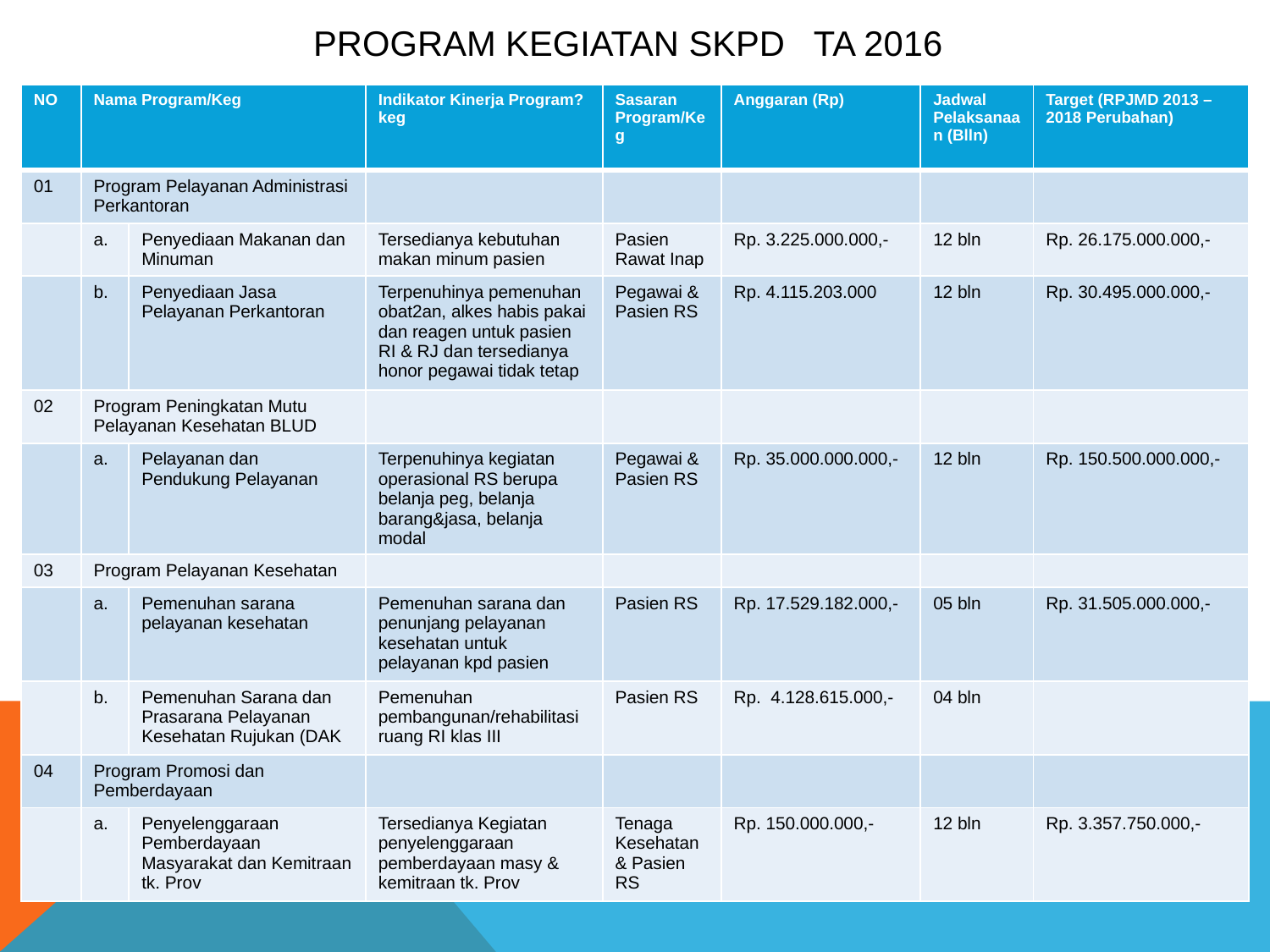

# PROGRAM KEGIATAN SKPD   TA 2016
| NO | Nama Program/Keg |  | Indikator Kinerja Program?keg | Sasaran Program/Keg | Anggaran (Rp) | Jadwal Pelaksanaan (Blln) | Target (RPJMD 2013 – 2018 Perubahan) |
| --- | --- | --- | --- | --- | --- | --- | --- |
| 01 | Program Pelayanan Administrasi Perkantoran |  |  |  |  |  |  |
|  | a. | Penyediaan Makanan dan Minuman | Tersedianya kebutuhan makan minum pasien | Pasien Rawat Inap | Rp. 3.225.000.000,- | 12 bln | Rp. 26.175.000.000,- |
|  | b. | Penyediaan Jasa Pelayanan Perkantoran | Terpenuhinya pemenuhan obat2an, alkes habis pakai dan reagen untuk pasien RI & RJ dan tersedianya honor pegawai tidak tetap | Pegawai & Pasien RS | Rp. 4.115.203.000 | 12 bln | Rp. 30.495.000.000,- |
| 02 | Program Peningkatan Mutu Pelayanan Kesehatan BLUD |  |  |  |  |  |  |
|  | a. | Pelayanan dan Pendukung Pelayanan | Terpenuhinya kegiatan operasional RS berupa belanja peg, belanja barang&jasa, belanja modal | Pegawai & Pasien RS | Rp. 35.000.000.000,- | 12 bln | Rp. 150.500.000.000,- |
| 03 | Program Pelayanan Kesehatan |  |  |  |  |  |  |
|  | a. | Pemenuhan sarana pelayanan kesehatan | Pemenuhan sarana dan penunjang pelayanan kesehatan untuk pelayanan kpd pasien | Pasien RS | Rp. 17.529.182.000,- | 05 bln | Rp. 31.505.000.000,- |
|  | b. | Pemenuhan Sarana dan Prasarana Pelayanan Kesehatan Rujukan (DAK | Pemenuhan pembangunan/rehabilitasi ruang RI klas III | Pasien RS | Rp. 4.128.615.000,- | 04 bln |  |
| 04 | Program Promosi dan Pemberdayaan |  |  |  |  |  |  |
|  | a. | Penyelenggaraan Pemberdayaan Masyarakat dan Kemitraan tk. Prov | Tersedianya Kegiatan penyelenggaraan pemberdayaan masy & kemitraan tk. Prov | Tenaga Kesehatan & Pasien RS | Rp. 150.000.000,- | 12 bln | Rp. 3.357.750.000,- |